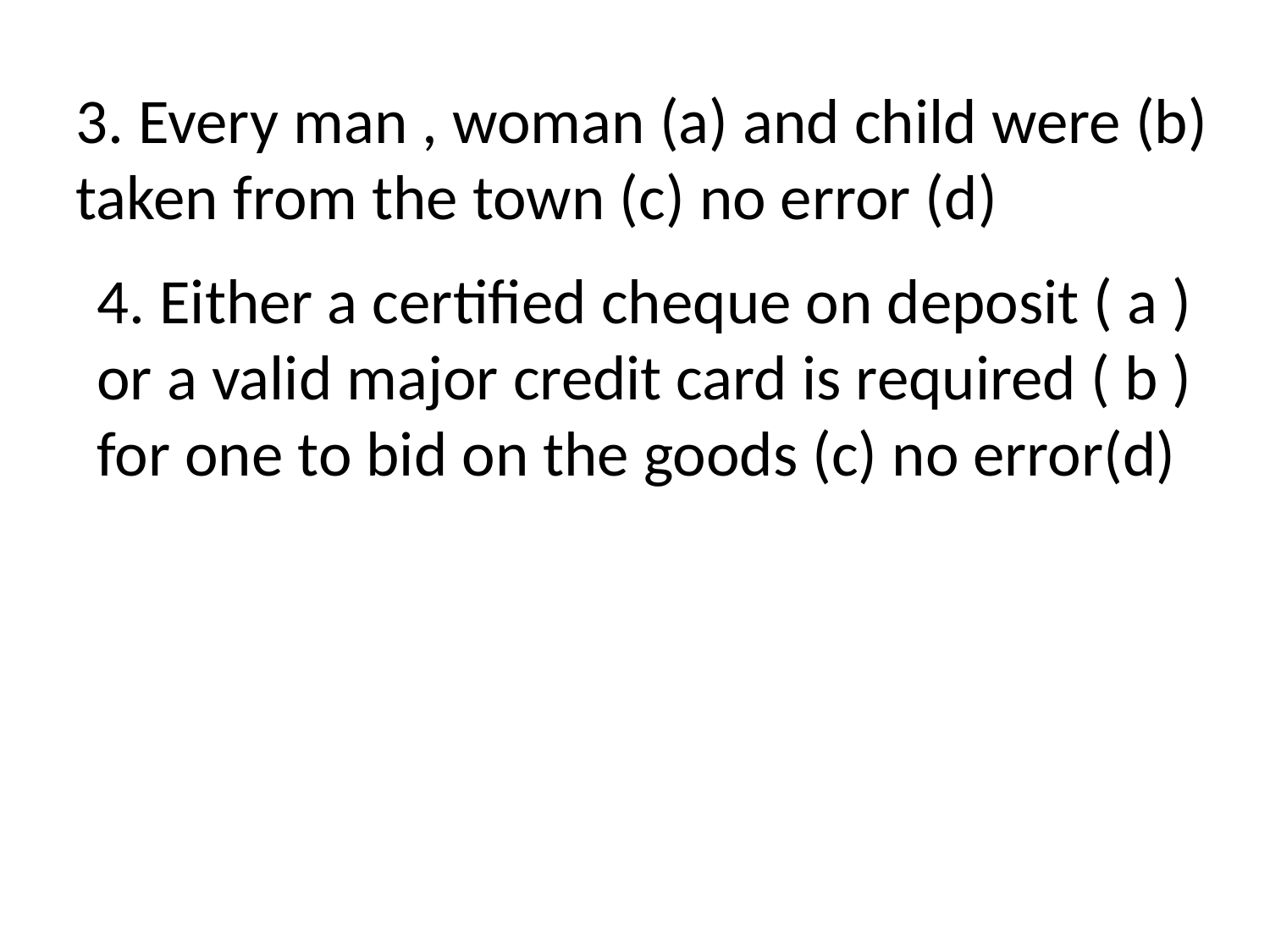

3. Every man , woman (a) and child were (b) taken from the town (c) no error (d)
4. Either a certified cheque on deposit ( a ) or a valid major credit card is required ( b ) for one to bid on the goods (c) no error(d)